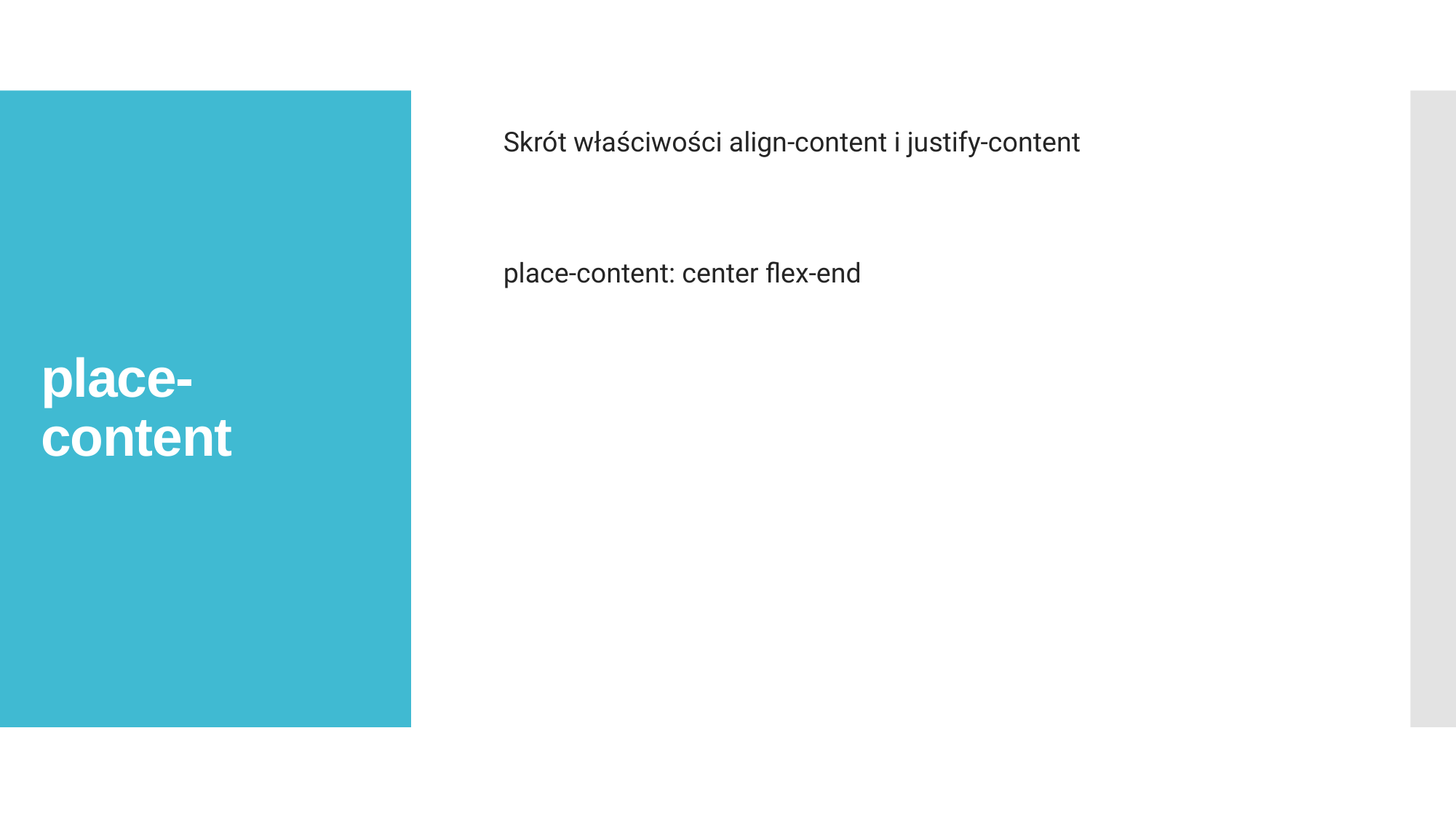

Skrót właściwości align-content i justify-content

place-content: center flex-end
# place-content